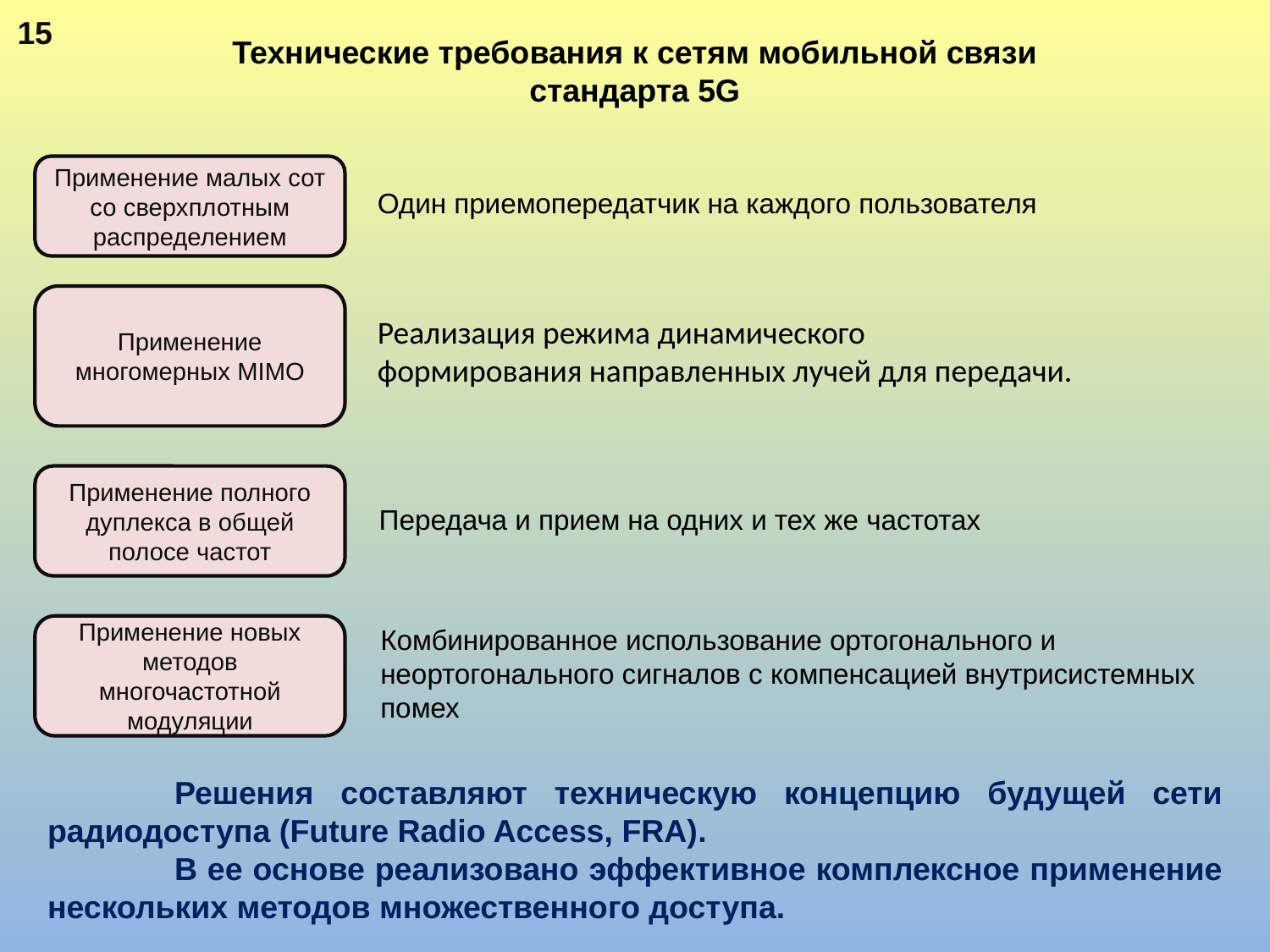

15
Технические требования к сетям мобильной связи стандарта 5G
Применение малых сот со сверхплотным распределением
Один приемопередатчик на каждого пользователя
Применение многомерных MIMO
Реализация режима динамического
формирования направленных лучей для передачи.

Применение полного дуплекса в общей полосе частот

Передача и прием на одних и тех же частотах

Применение новых методов многочастотной модуляции

Комбинированное использование ортогонального и неортогонального сигналов с компенсацией внутрисистемных помех
	Решения составляют техническую концепцию будущей сети радиодоступа (Future Radio Access, FRA).
	В ее основе реализовано эффективное комплексное применение нескольких методов множественного доступа.